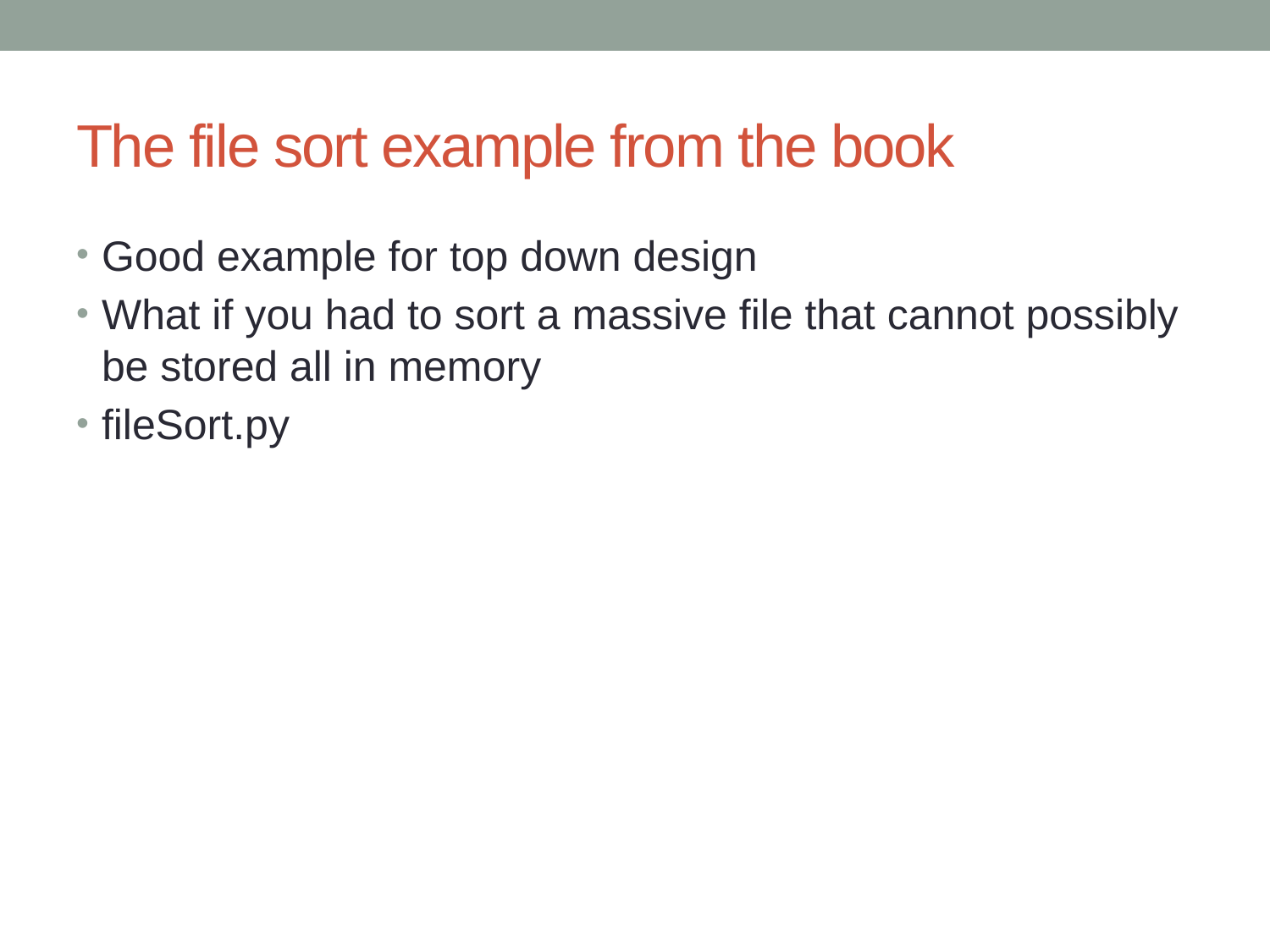

# The file sort example from the book
Good example for top down design
What if you had to sort a massive file that cannot possibly be stored all in memory
fileSort.py